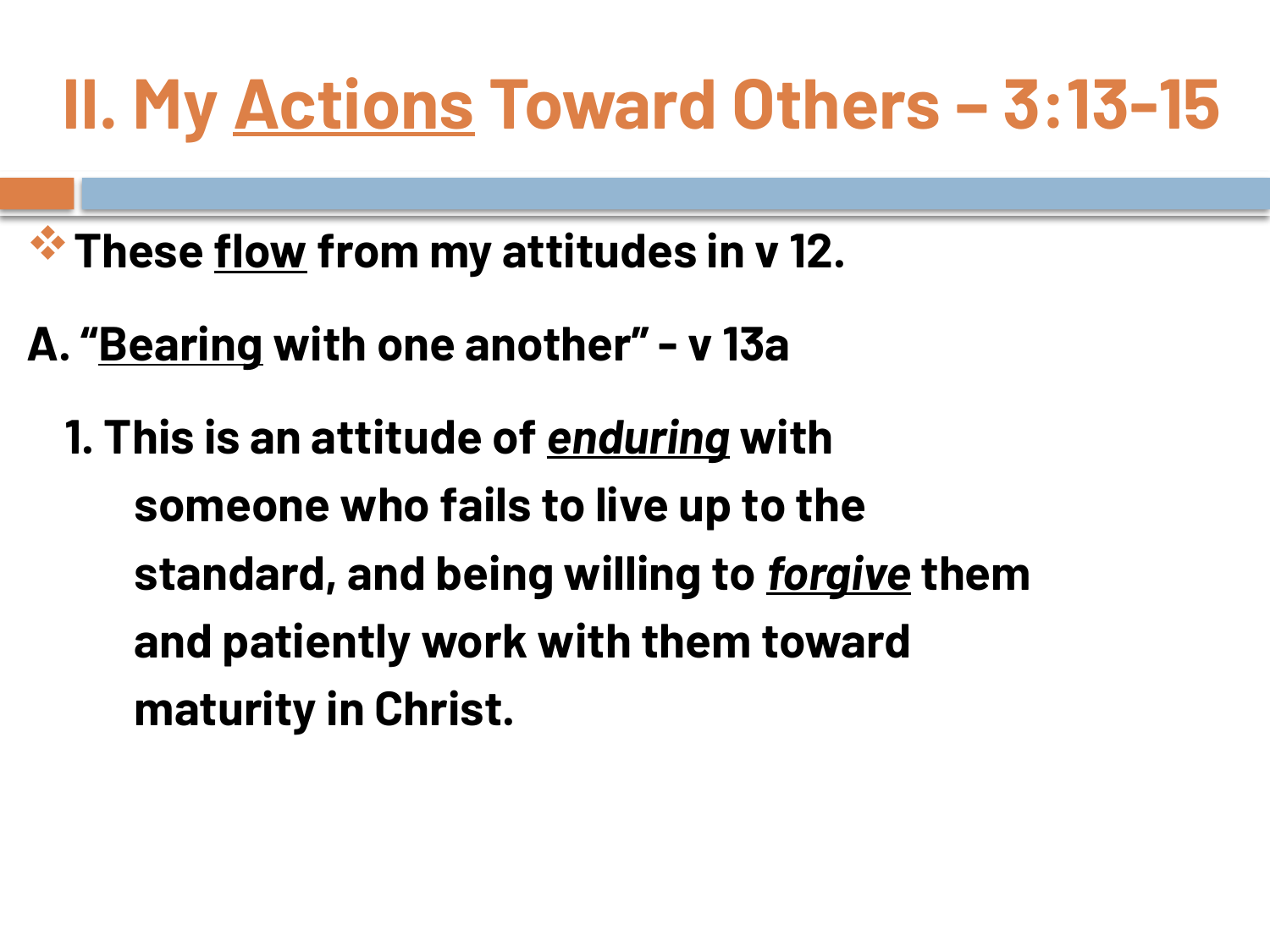

# II. My Actions Toward Others – 3:13-15
 These flow from my attitudes in v 12.

A. “Bearing with one another” - v 13a

    1. This is an attitude of enduring with
	someone who fails to live up to the
	standard, and being willing to forgive them
	and patiently work with them toward
	maturity in Christ.